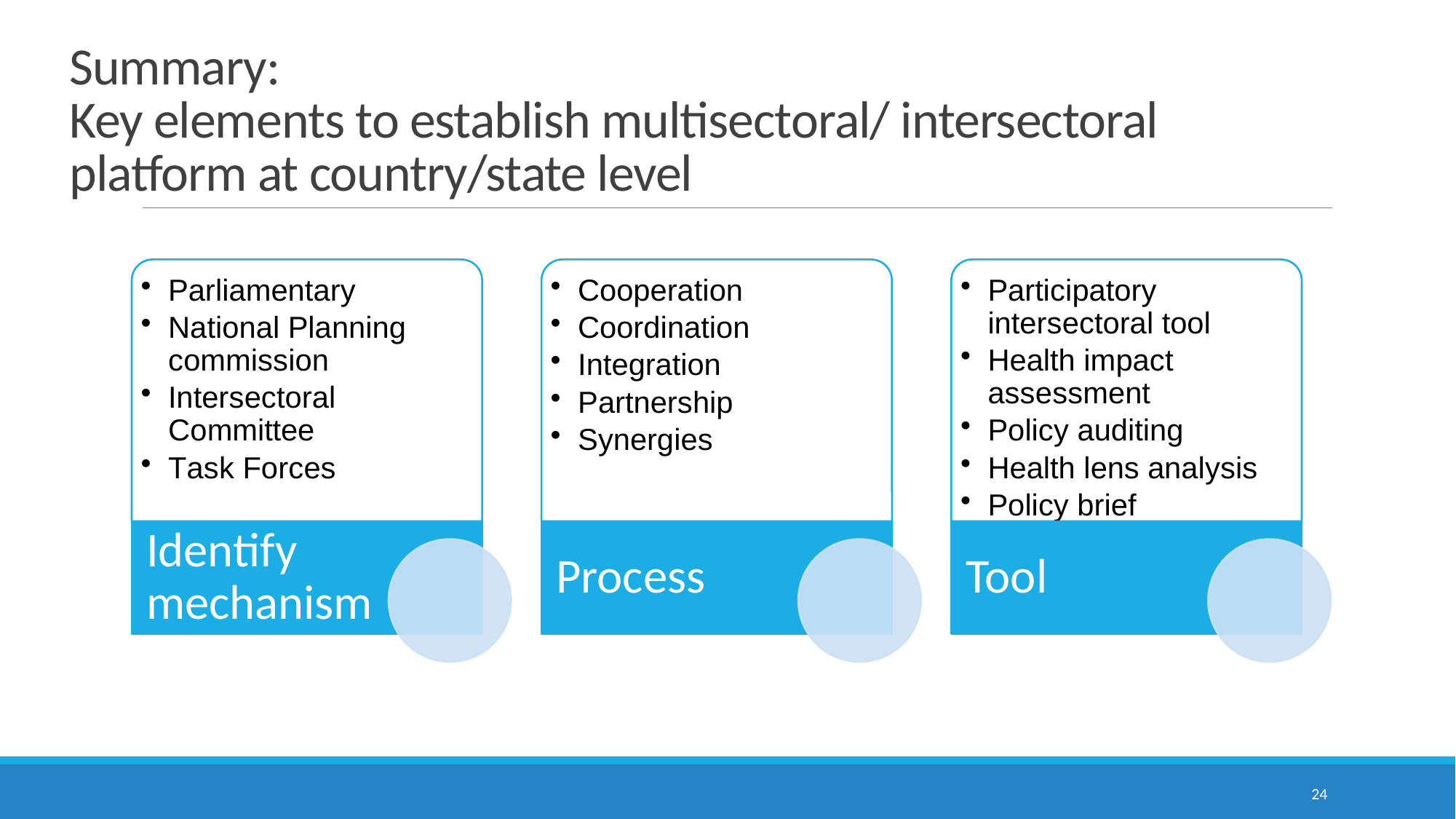

# Summary: Key elements to establish multisectoral/ intersectoral platform at country/state level
Parliamentary
National Planning commission
Intersectoral Committee
Task Forces
Identify mechanism
Cooperation
Coordination
Integration
Partnership
Synergies
Process
Participatory intersectoral tool
Health impact assessment
Policy auditing
Health lens analysis
Policy brief
Tool
24